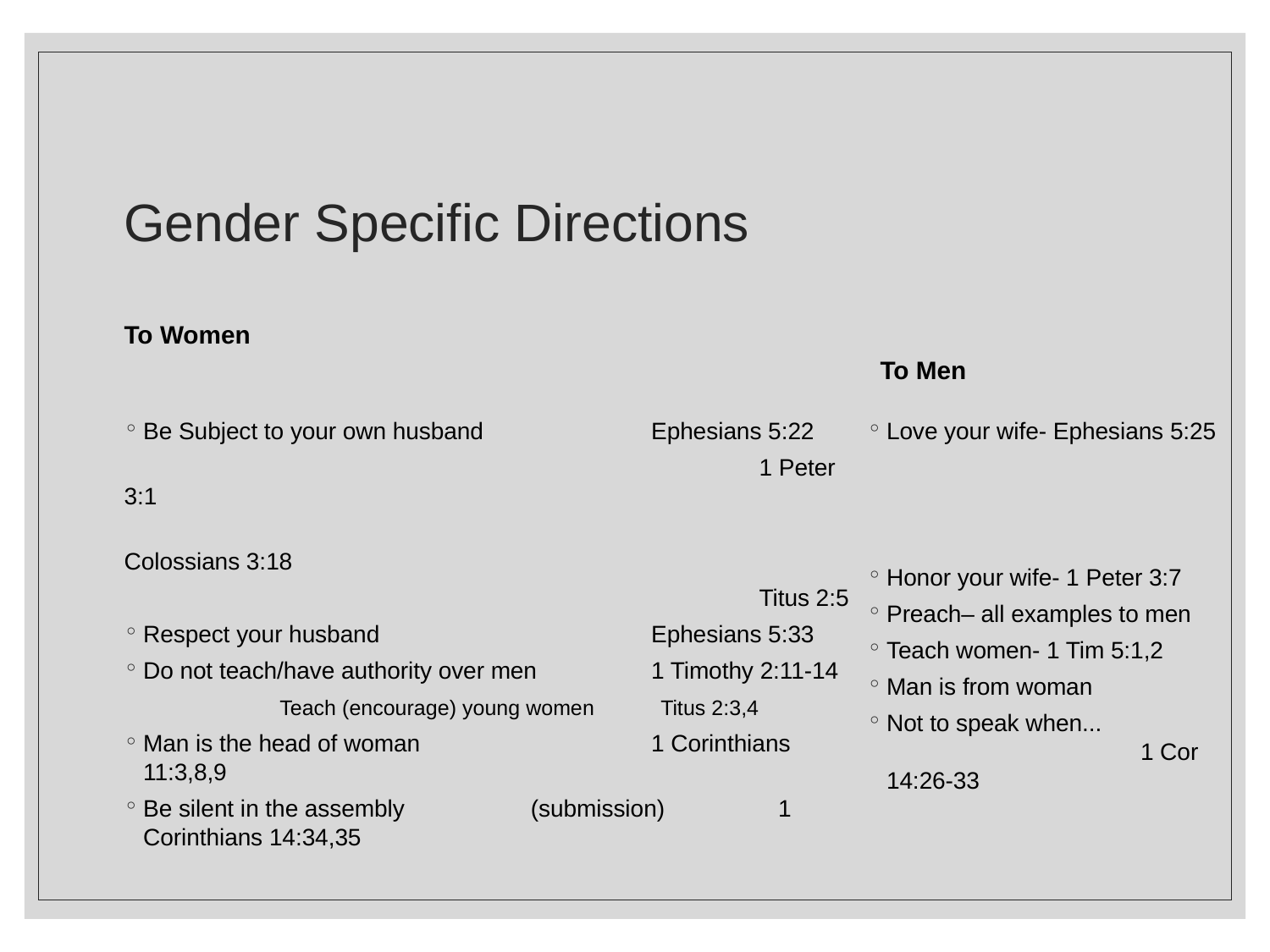

# Gender Specific Directions
To Women
To Men
Be Subject to your own husband		Ephesians 5:22
					1 Peter 3:1
					Colossians 3:18
					Titus 2:5
Respect your husband 			Ephesians 5:33
Do not teach/have authority over men	1 Timothy 2:11-14
	Teach (encourage) young women	Titus 2:3,4
Man is the head of woman		1 Corinthians 11:3,8,9
Be silent in the assembly	 (submission)	1 Corinthians 14:34,35
Love your wife- Ephesians 5:25

Honor your wife- 1 Peter 3:7
Preach– all examples to men
Teach women- 1 Tim 5:1,2
Man is from woman
Not to speak when...                     		1 Cor 14:26-33